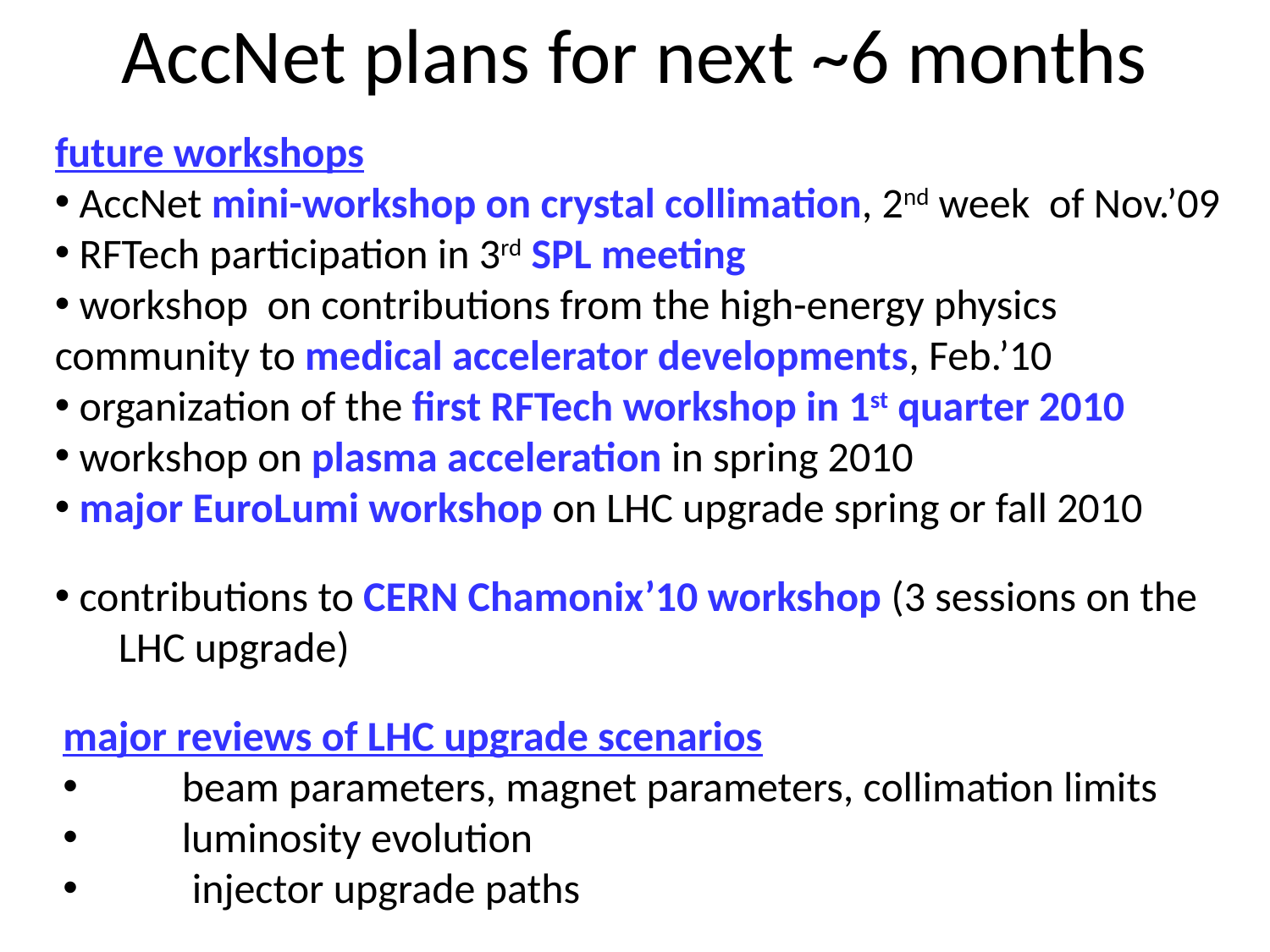

AccNet plans for next ~6 months
future workshops
 AccNet mini-workshop on crystal collimation, 2nd week  of Nov.’09
 RFTech participation in 3rd SPL meeting
 workshop  on contributions from the high-energy physics 	community to medical accelerator developments, Feb.’10
 organization of the first RFTech workshop in 1st quarter 2010
 workshop on plasma acceleration in spring 2010
 major EuroLumi workshop on LHC upgrade spring or fall 2010

 contributions to CERN Chamonix’10 workshop (3 sessions on the
LHC upgrade)

major reviews of LHC upgrade scenarios
	beam parameters, magnet parameters, collimation limits
	luminosity evolution
            injector upgrade paths